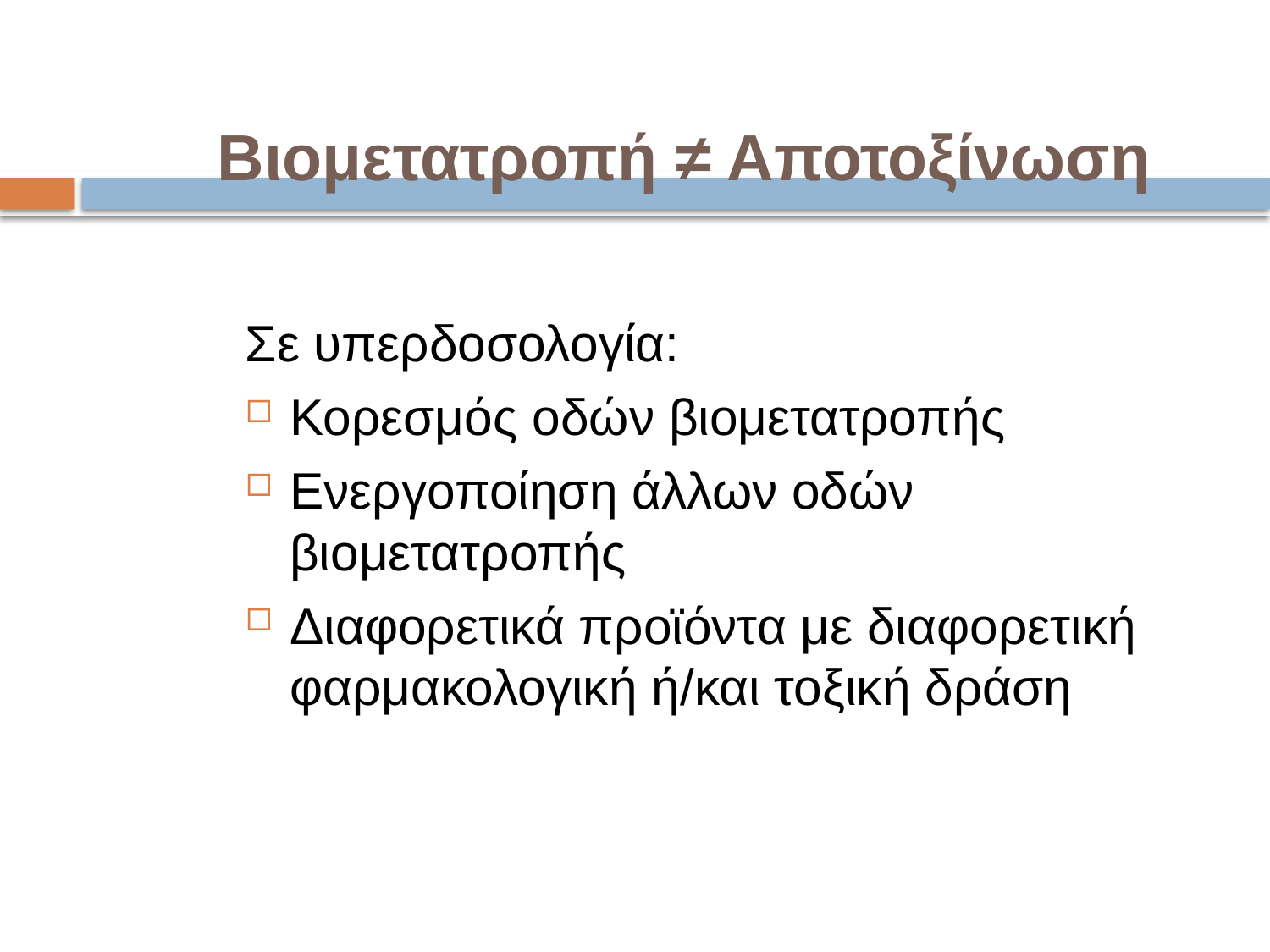

# Βιομετατροπή ≠ Αποτοξίνωση
Σε υπερδοσολογία:
Κορεσμός οδών βιομετατροπής
Ενεργοποίηση άλλων οδών βιομετατροπής
Διαφορετικά προϊόντα με διαφορετική φαρμακολογική ή/και τοξική δράση